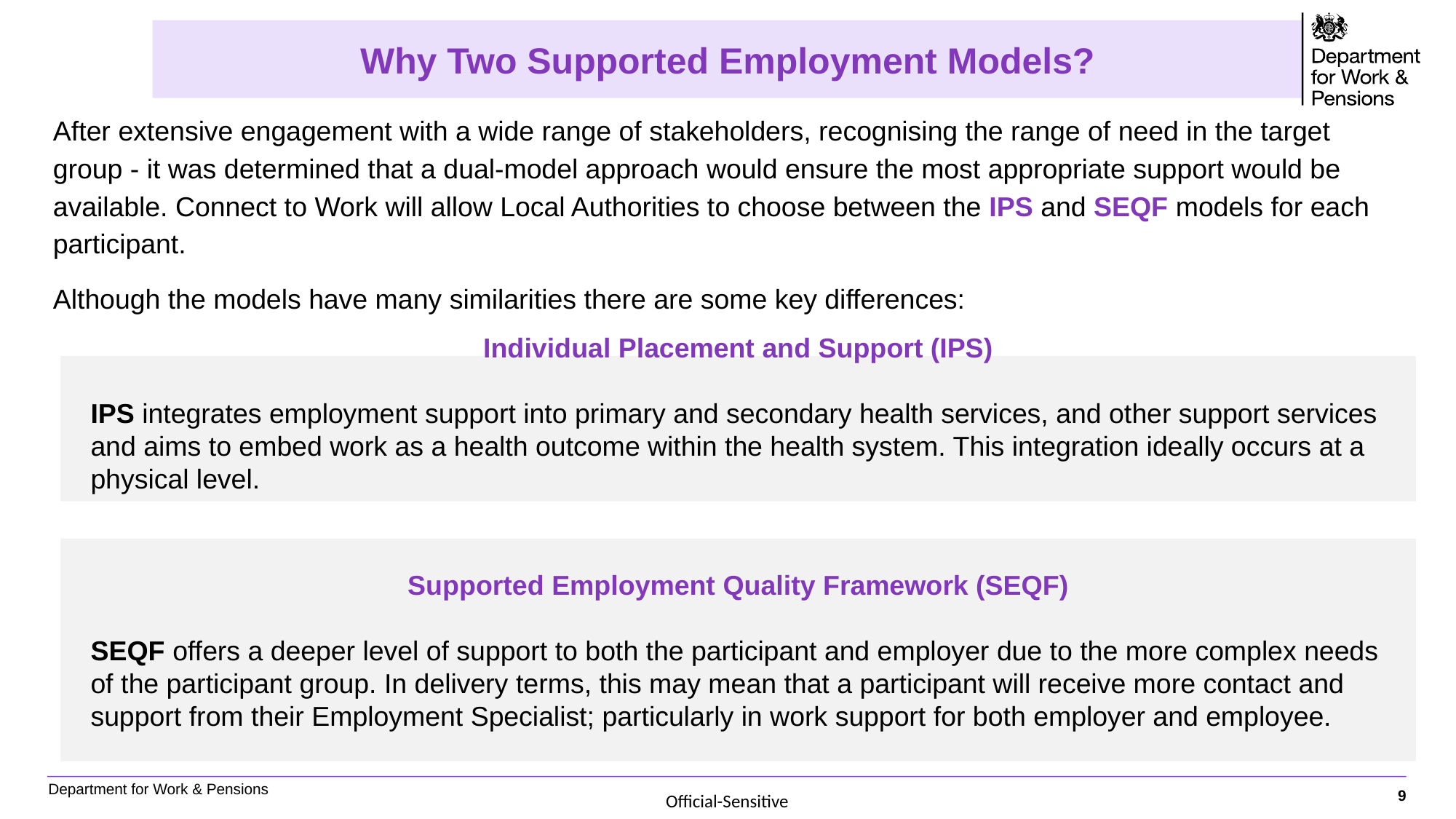

Why Two Supported Employment Models?
After extensive engagement with a wide range of stakeholders, recognising the range of need in the target group - it was determined that a dual-model approach would ensure the most appropriate support would be available. Connect to Work will allow Local Authorities to choose between the IPS and SEQF models for each participant.
Although the models have many similarities there are some key differences:
Individual Placement and Support (IPS)

IPS integrates employment support into primary and secondary health services, and other support services and aims to embed work as a health outcome within the health system. This integration ideally occurs at a physical level.

Supported Employment Quality Framework (SEQF)

SEQF offers a deeper level of support to both the participant and employer due to the more complex needs of the participant group. In delivery terms, this may mean that a participant will receive more contact and support from their Employment Specialist; particularly in work support for both employer and employee.